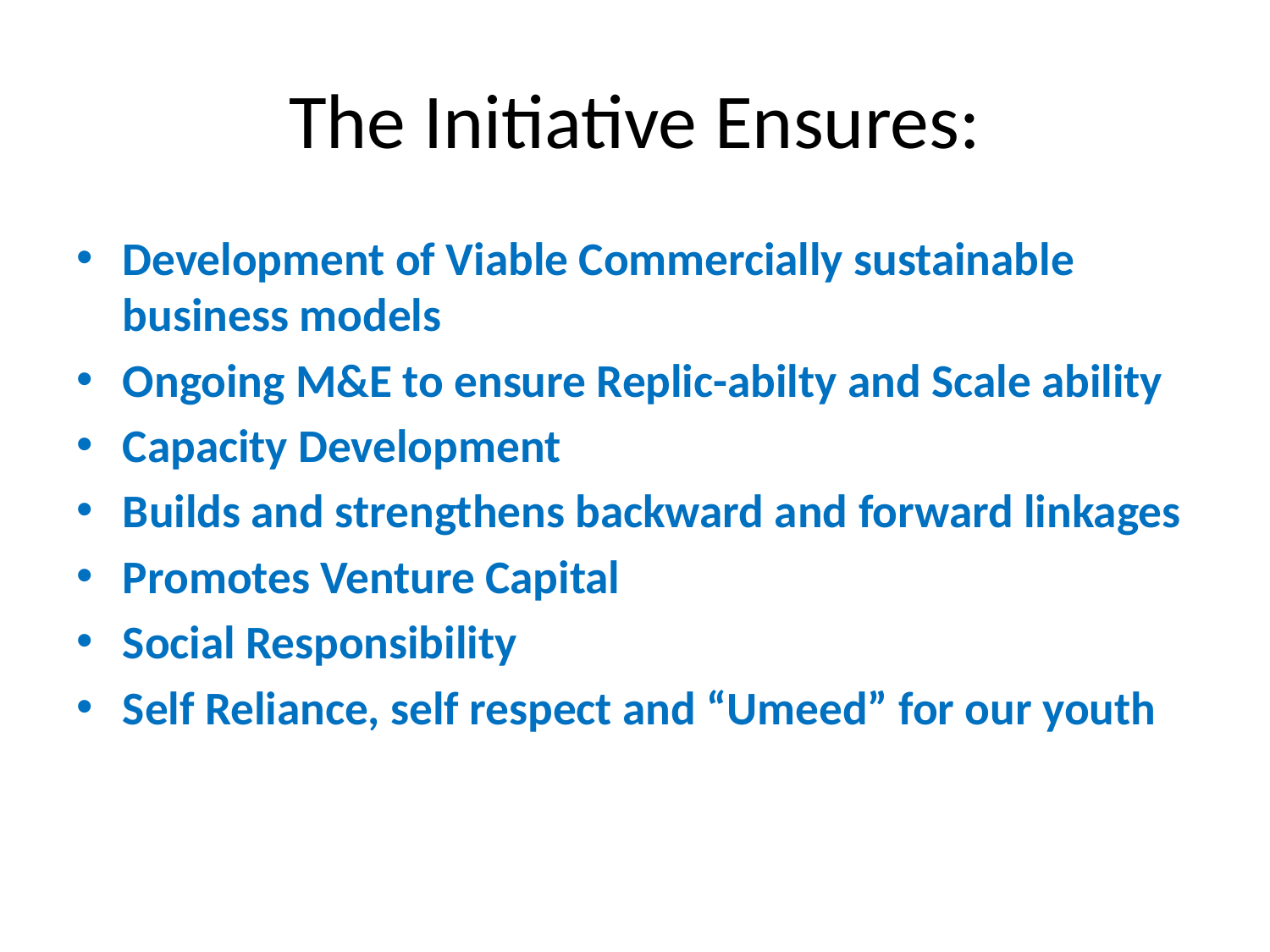

# The Initiative Ensures:
Development of Viable Commercially sustainable business models
Ongoing M&E to ensure Replic-abilty and Scale ability
Capacity Development
Builds and strengthens backward and forward linkages
Promotes Venture Capital
Social Responsibility
Self Reliance, self respect and “Umeed” for our youth